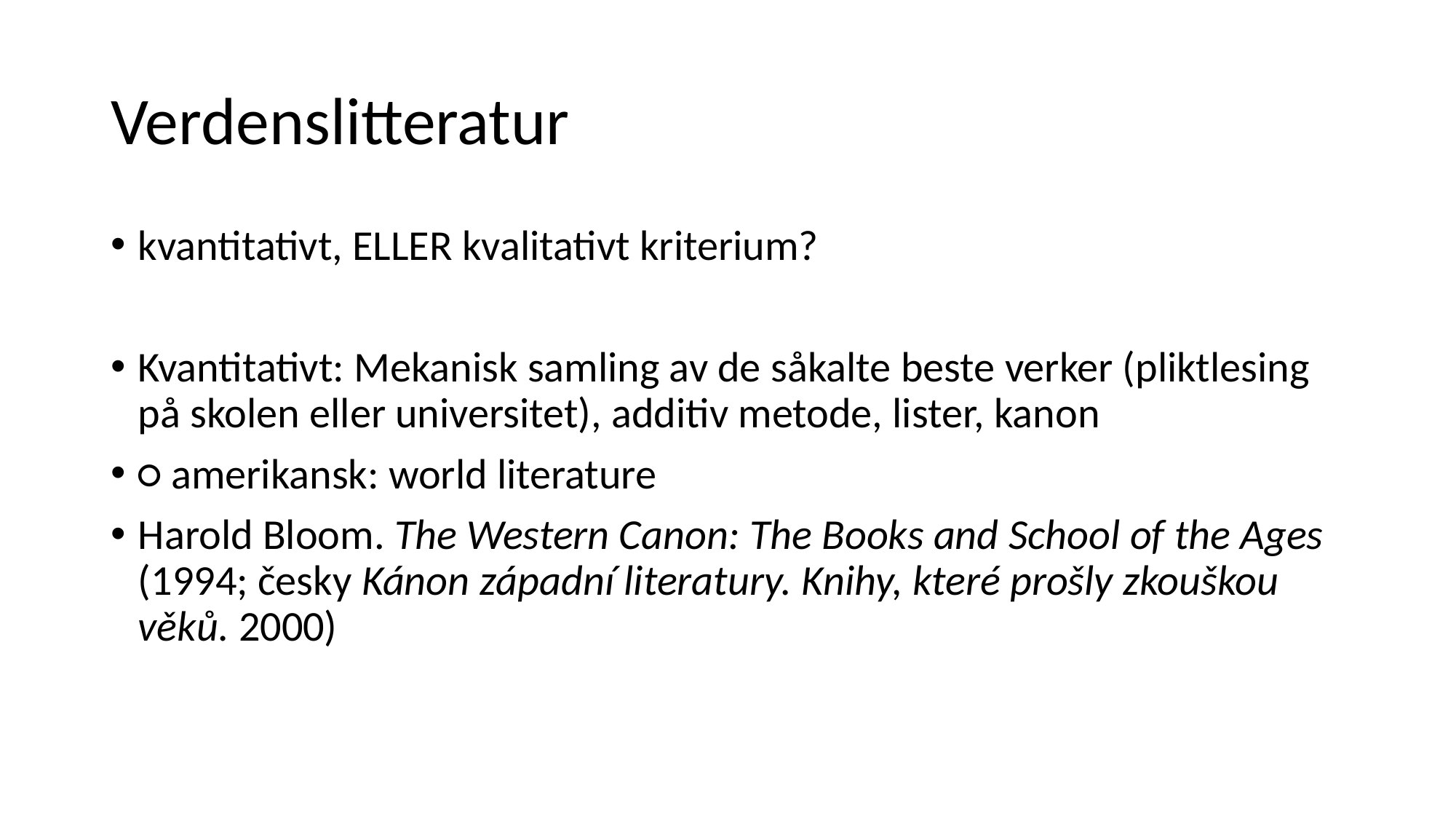

# Verdenslitteratur
kvantitativt, ELLER kvalitativt kriterium?

Kvantitativt: Mekanisk samling av de såkalte beste verker (pliktlesing på skolen eller universitet), additiv metode, lister, kanon
○ amerikansk: world literature
Harold Bloom. The Western Canon: The Books and School of the Ages (1994; česky Kánon západní literatury. Knihy, které prošly zkouškou věků. 2000)